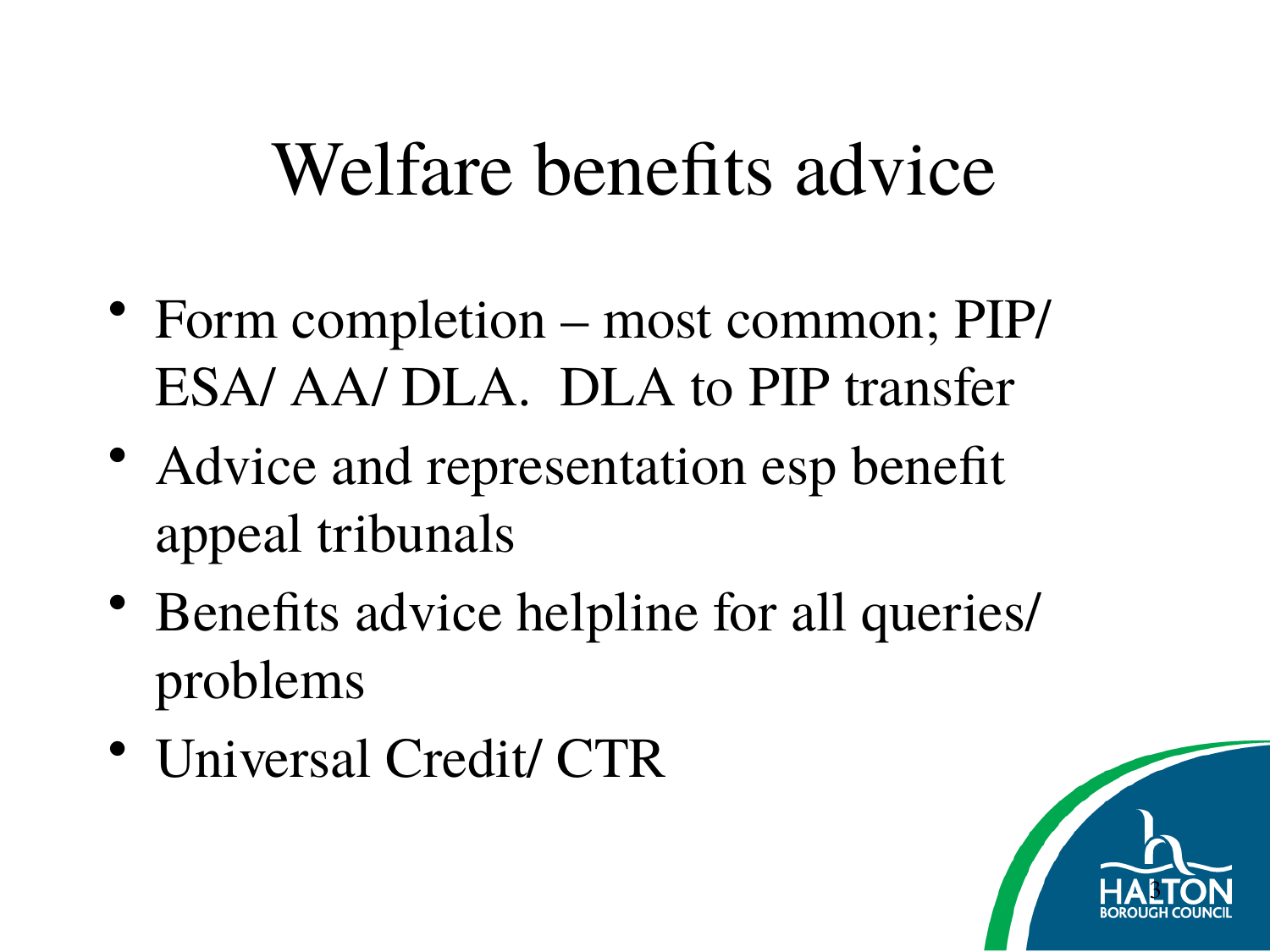

# Welfare benefits advice
Form completion – most common; PIP/ ESA/ AA/ DLA.  DLA to PIP transfer
Advice and representation esp benefit appeal tribunals
Benefits advice helpline for all queries/ problems
Universal Credit/ CTR

3